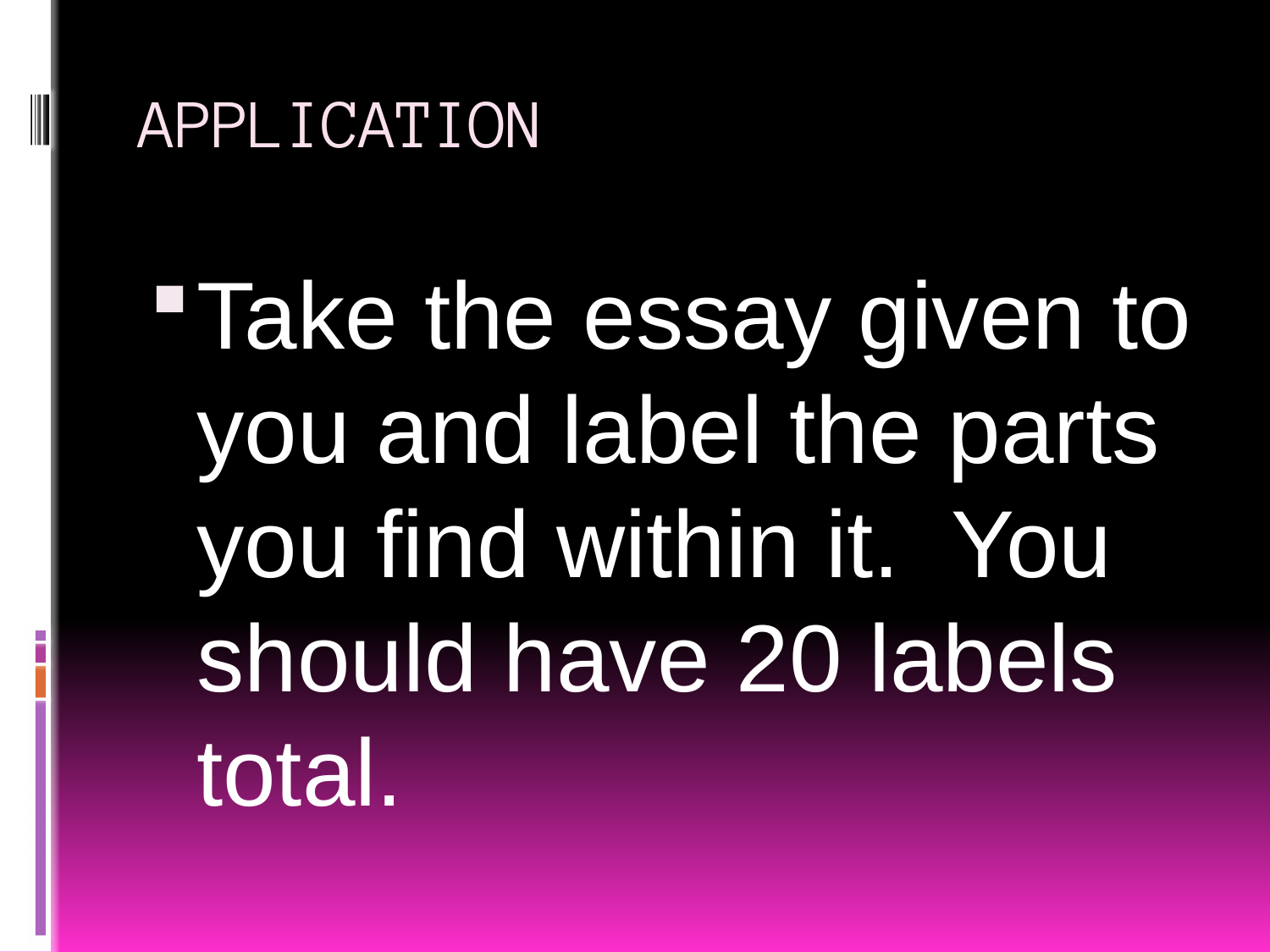

# APPLICATION
Take the essay given to you and label the parts you find within it.  You should have 20 labels total.